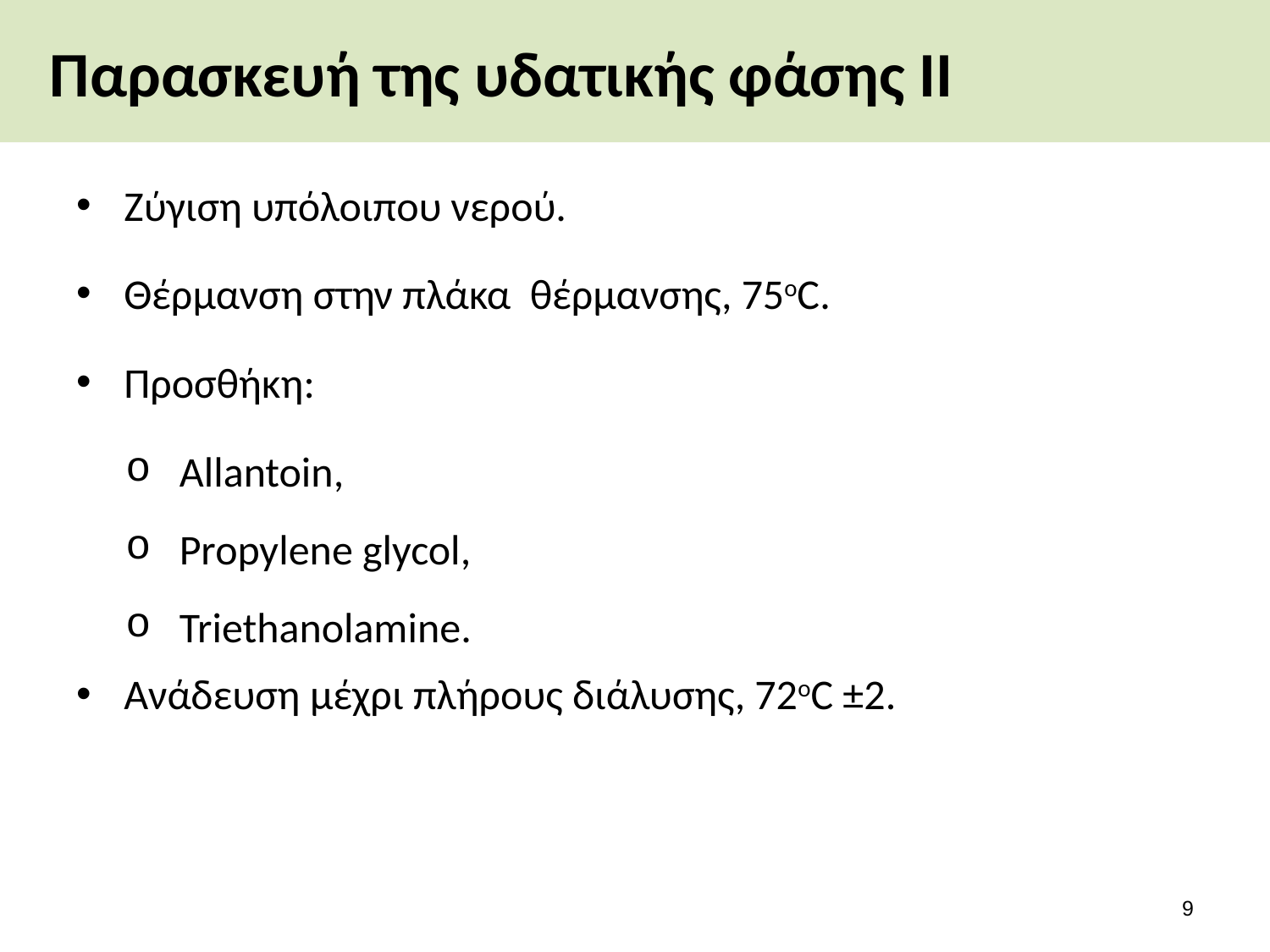

# Παρασκευή της υδατικής φάσης ΙΙ
Ζύγιση υπόλοιπου νερού.
Θέρμανση στην πλάκα  θέρμανσης, 75οC.
Προσθήκη:
Allantoin,
Propylene glycol,
Triethanolamine.
Ανάδευση μέχρι πλήρους διάλυσης, 72οC ±2.
9